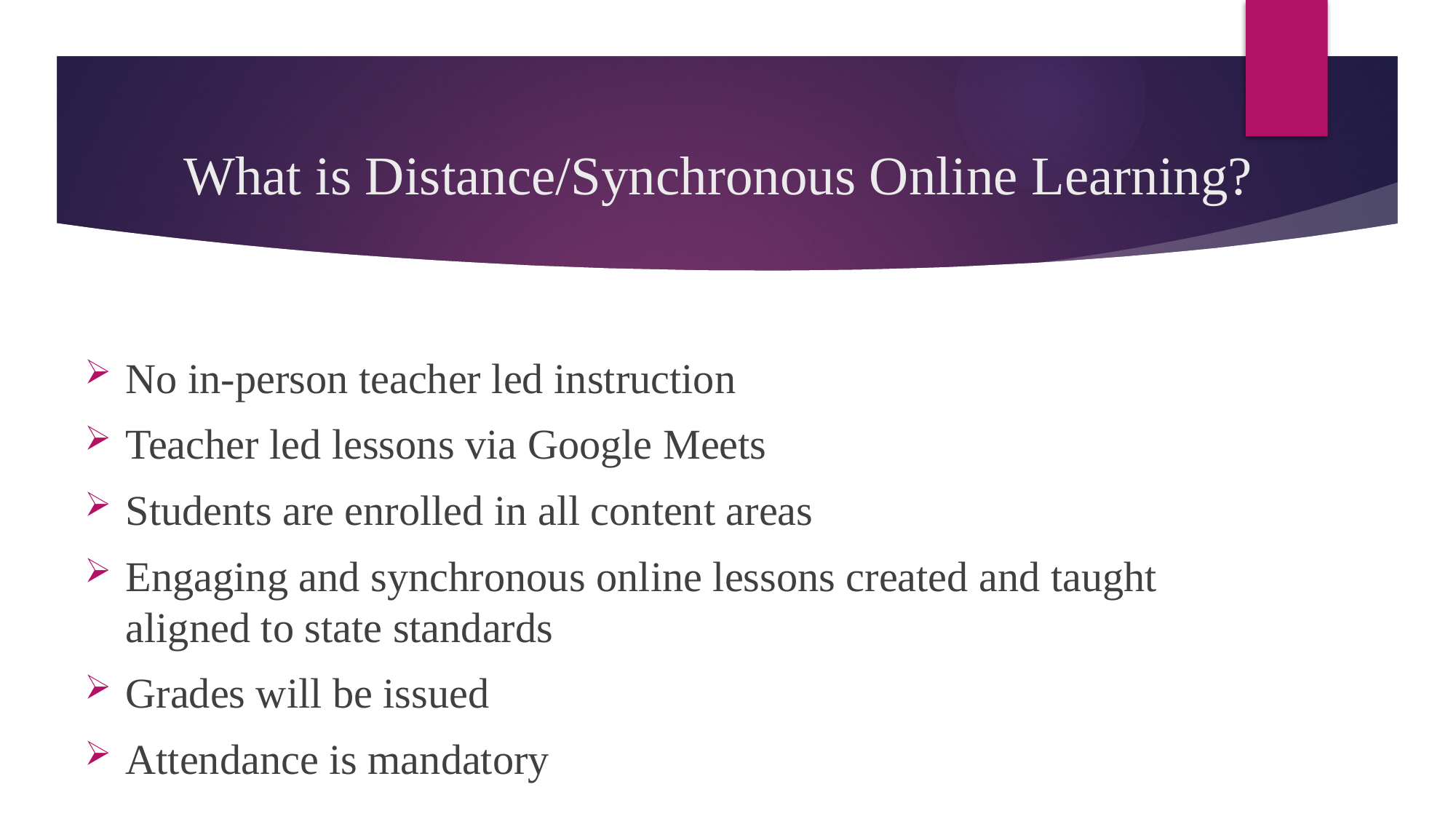

# What is Distance/Synchronous Online Learning?

No in-person teacher led instruction
Teacher led lessons via Google Meets
Students are enrolled in all content areas
Engaging and synchronous online lessons created and taught aligned to state standards
Grades will be issued
Attendance is mandatory